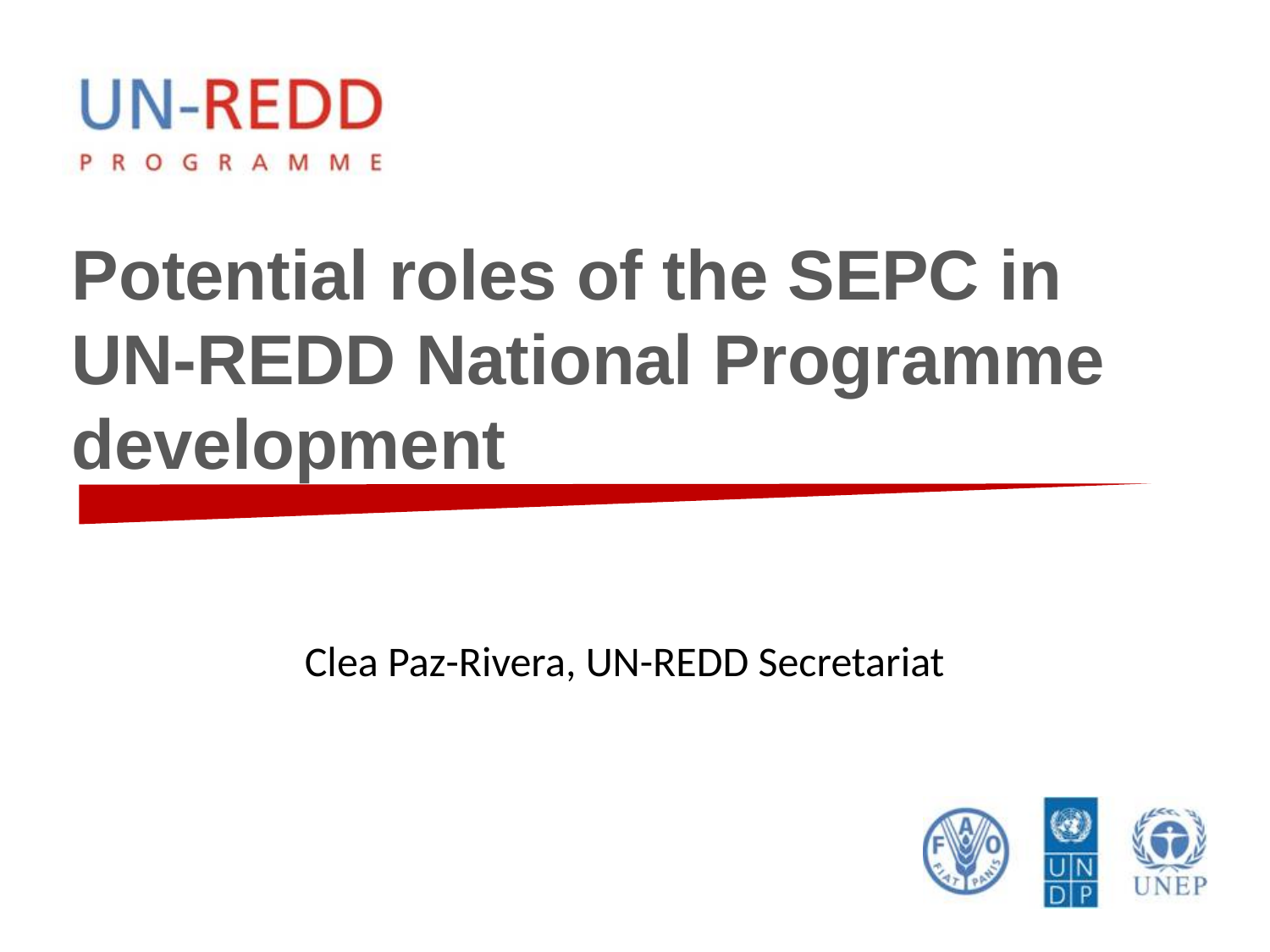

# Potential roles of the SEPC in UN-REDD National Programme development

Clea Paz-Rivera, UN-REDD Secretariat